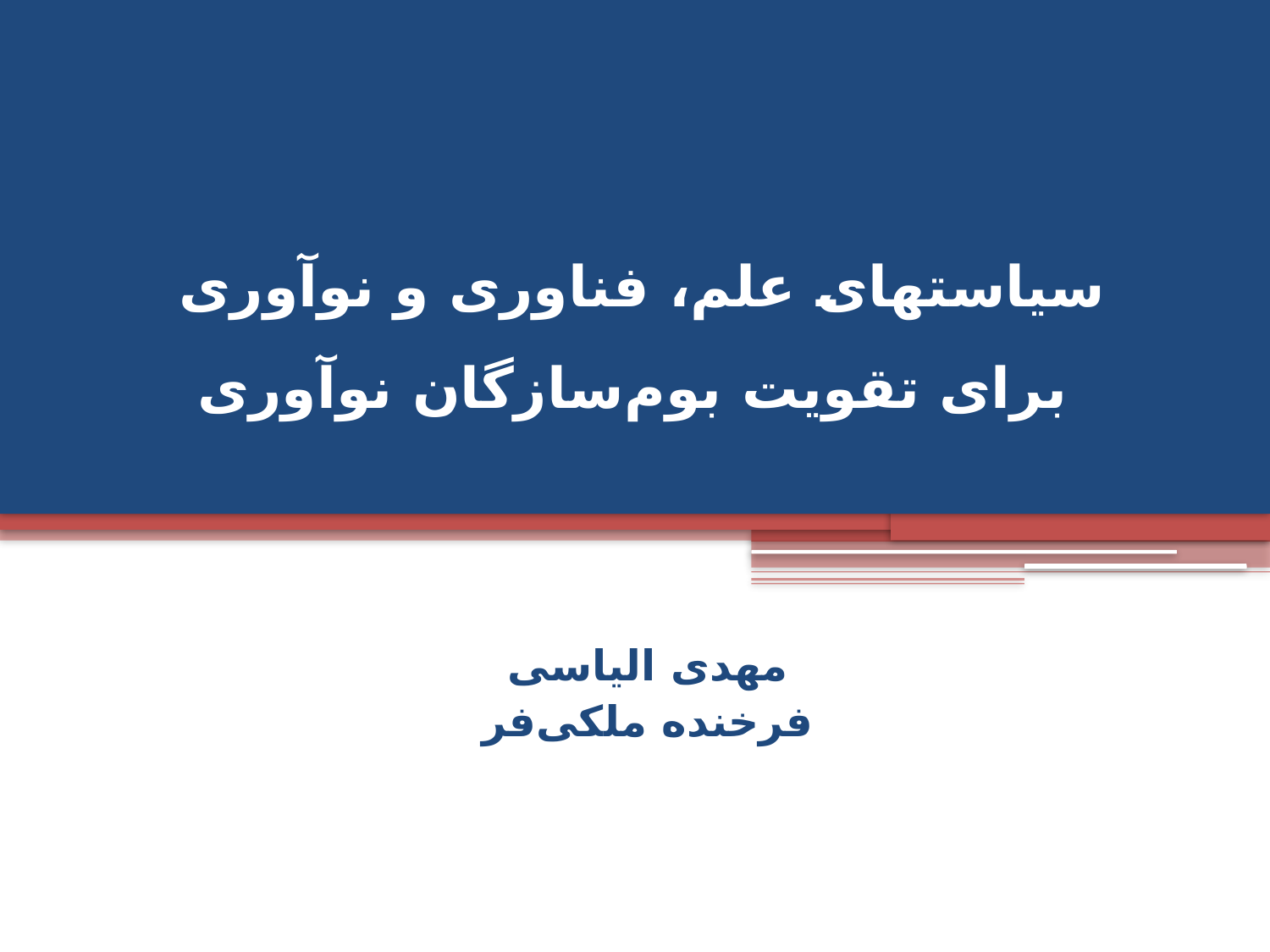

# سیاست­های علم، فناوری و نوآوری برای تقویت بوم‌سازگان نوآوری

مهدی الیاسی
فرخنده ملکی‌فر